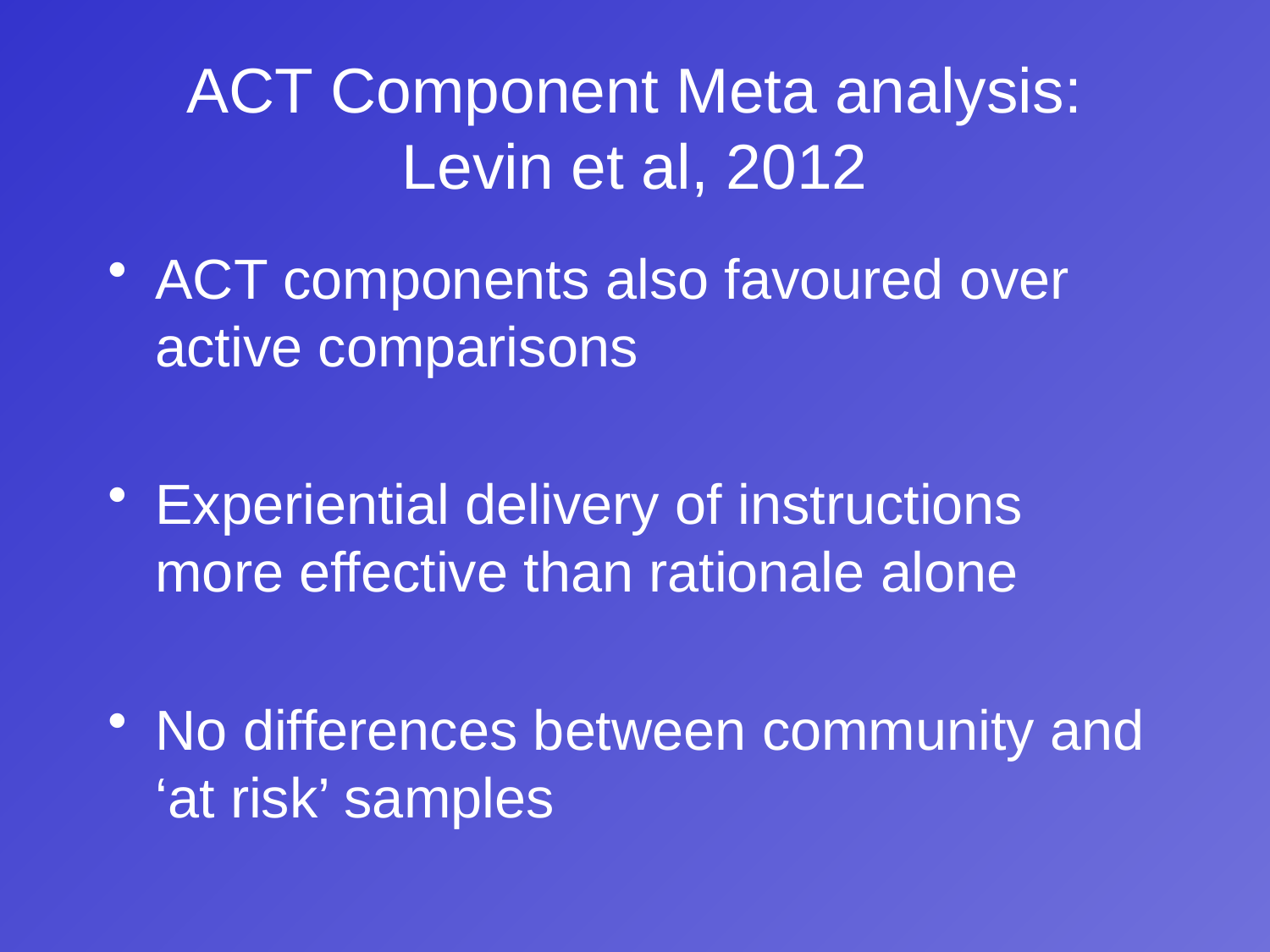

# ACT Component Meta analysis: Levin et al, 2012
ACT components also favoured over active comparisons

Experiential delivery of instructions more effective than rationale alone

No differences between community and ‘at risk’ samples